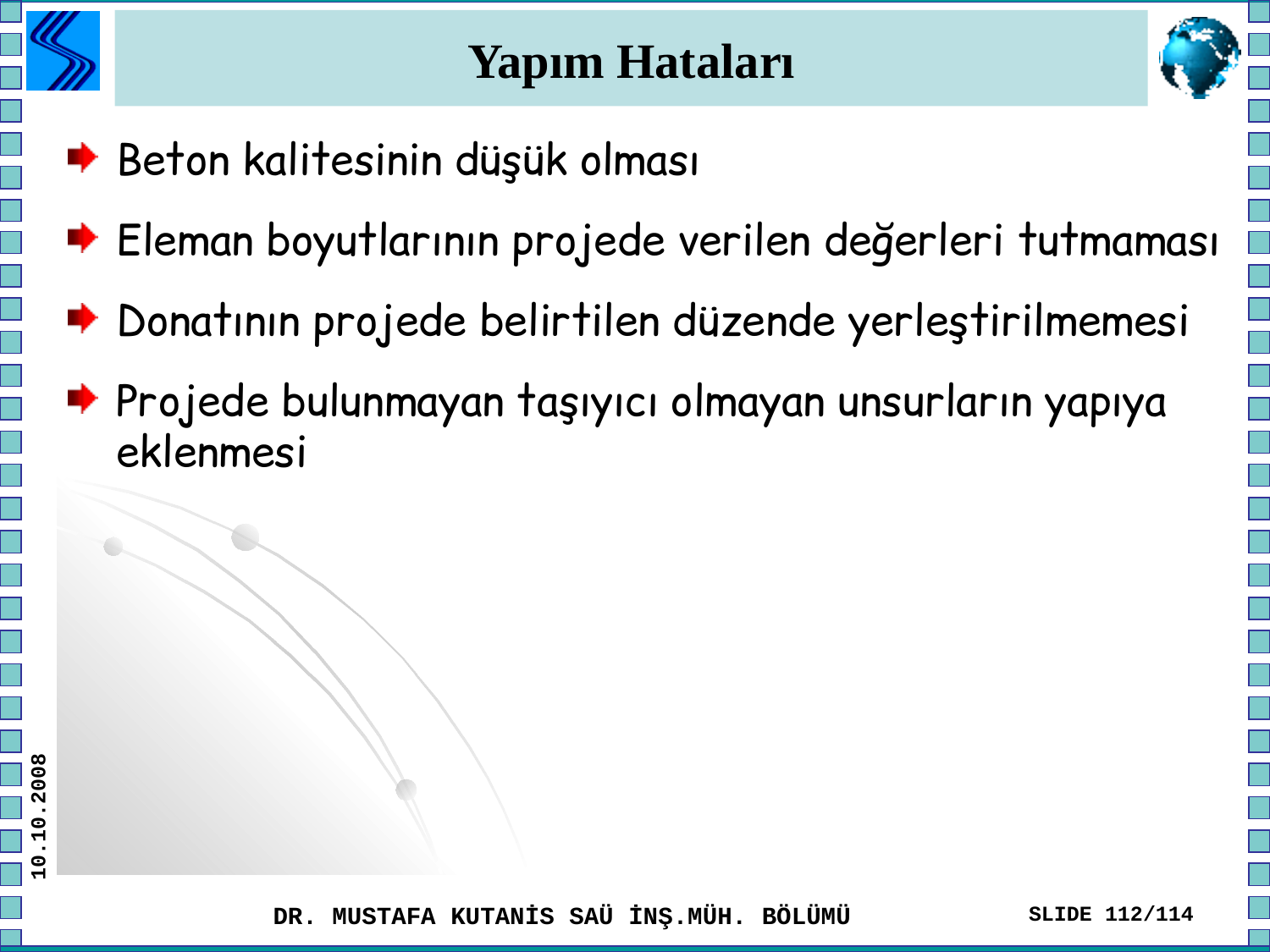

# Yapım Hataları
Beton kalitesinin düşük olması
Eleman boyutlarının projede verilen değerleri tutmaması
Donatının projede belirtilen düzende yerleştirilmemesi
Projede bulunmayan taşıyıcı olmayan unsurların yapıya eklenmesi

10.10.2008
DR. MUSTAFA KUTANİS SAÜ İNŞ.MÜH. BÖLÜMÜ
SLIDE 112/114